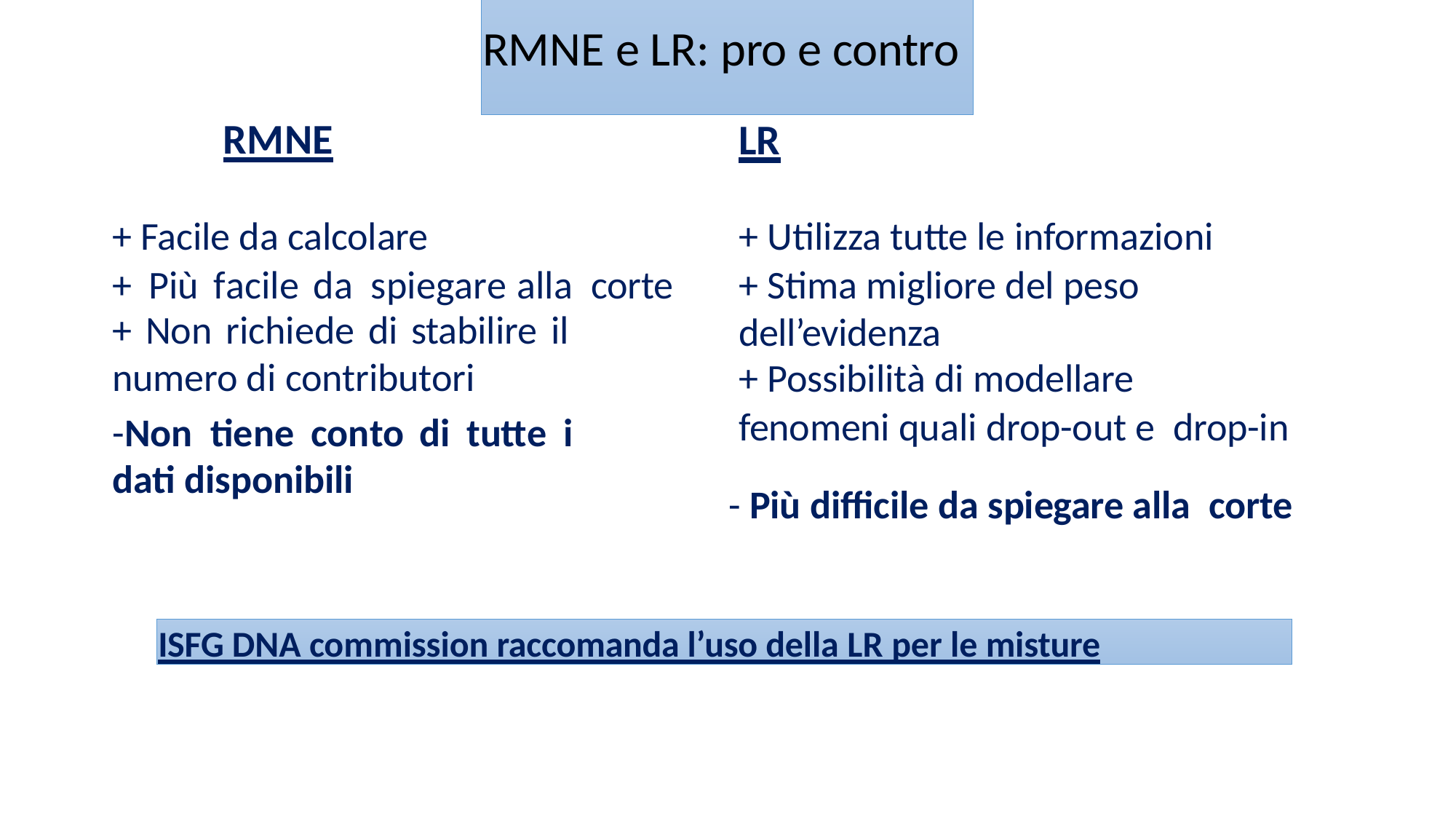

# RMNE e LR: pro e contro
RMNE
LR
+ Facile da calcolare
+	Più	facile	da  spiegare	alla  corte
+ Non richiede di stabilire il
numero di contributori
+ Utilizza tutte le informazioni
+ Stima migliore del peso  dell’evidenza
+ Possibilità di modellare
fenomeni quali drop-out e  drop-in
-Non	tiene	conto	di	tutte	i  dati disponibili

- Più difficile da spiegare alla  corte
ISFG DNA commission raccomanda l’uso della LR per le misture